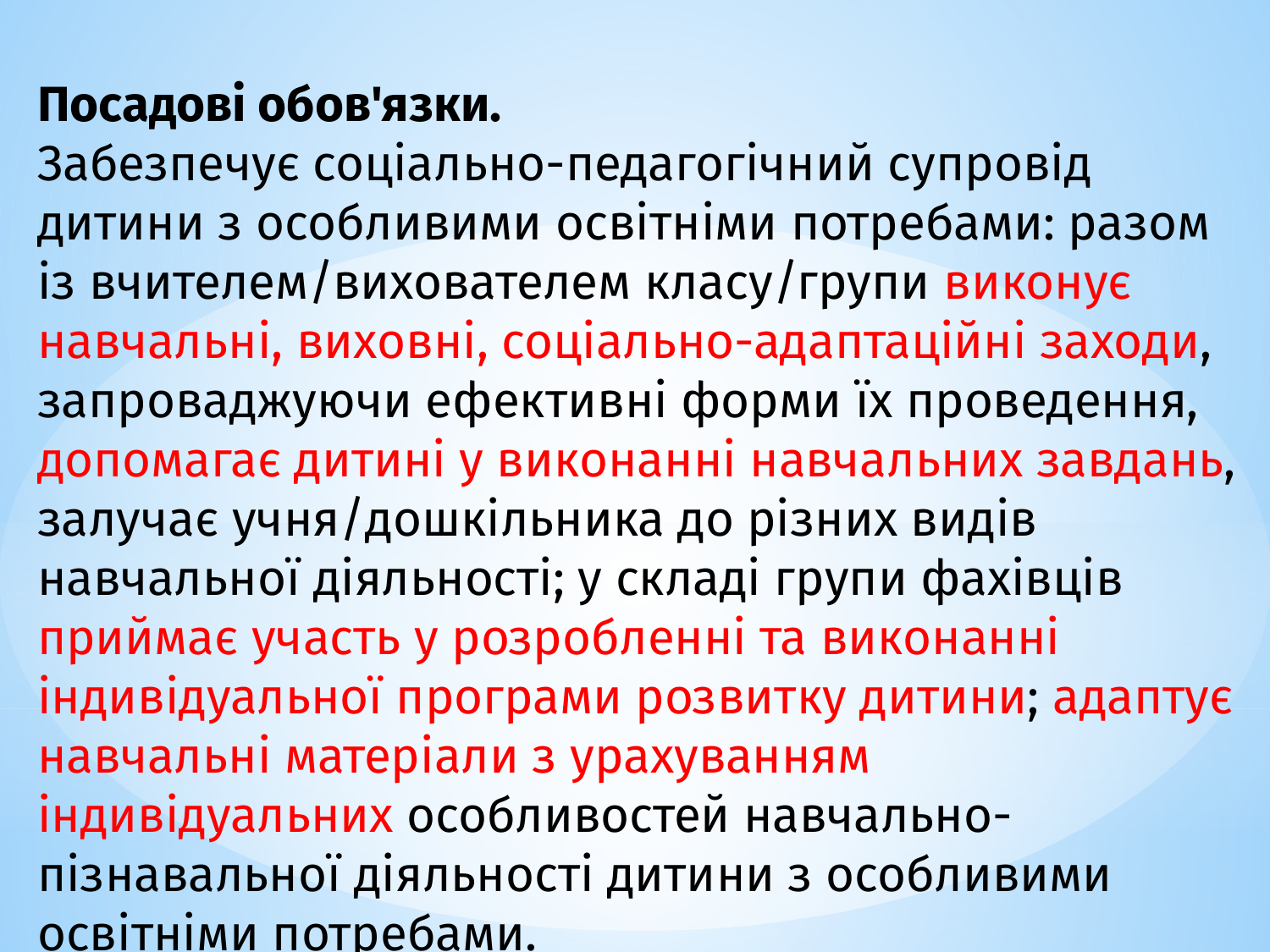

Посадові обов'язки.
Забезпечує соціально-педагогічний супровід дитини з особливими освітніми потребами: разом із вчителем/вихователем класу/групи виконує навчальні, виховні, соціально-адаптаційні заходи, запроваджуючи ефективні форми їх проведення, допомагає дитині у виконанні навчальних завдань, залучає учня/дошкільника до різних видів навчальної діяльності; у складі групи фахівців приймає участь у розробленні та виконанні індивідуальної програми розвитку дитини; адаптує навчальні матеріали з урахуванням індивідуальних особливостей навчально-пізнавальної діяльності дитини з особливими освітніми потребами.